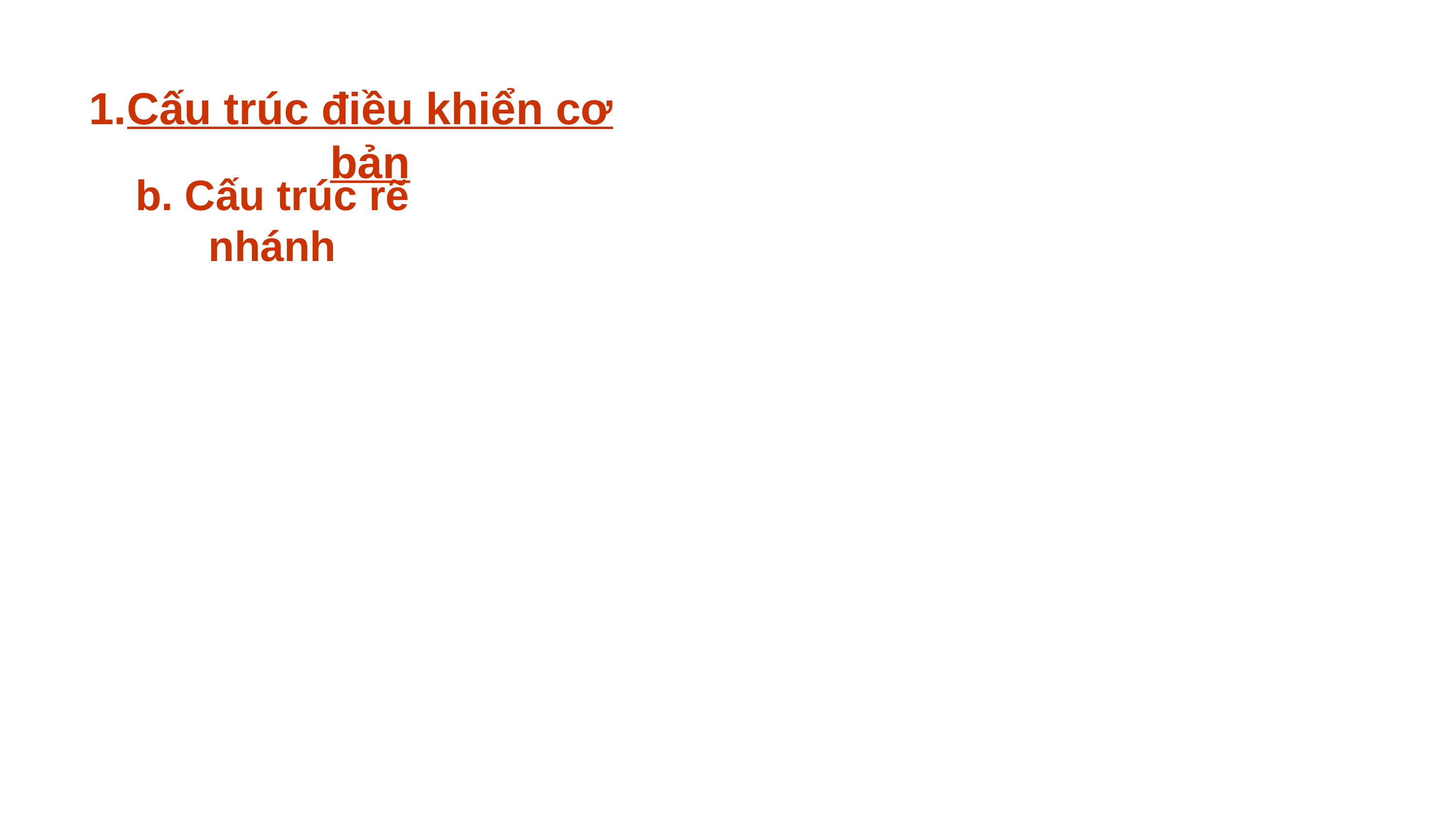

Cấu trúc điều khiển cơ bản
b. Cấu trúc rẽ nhánh